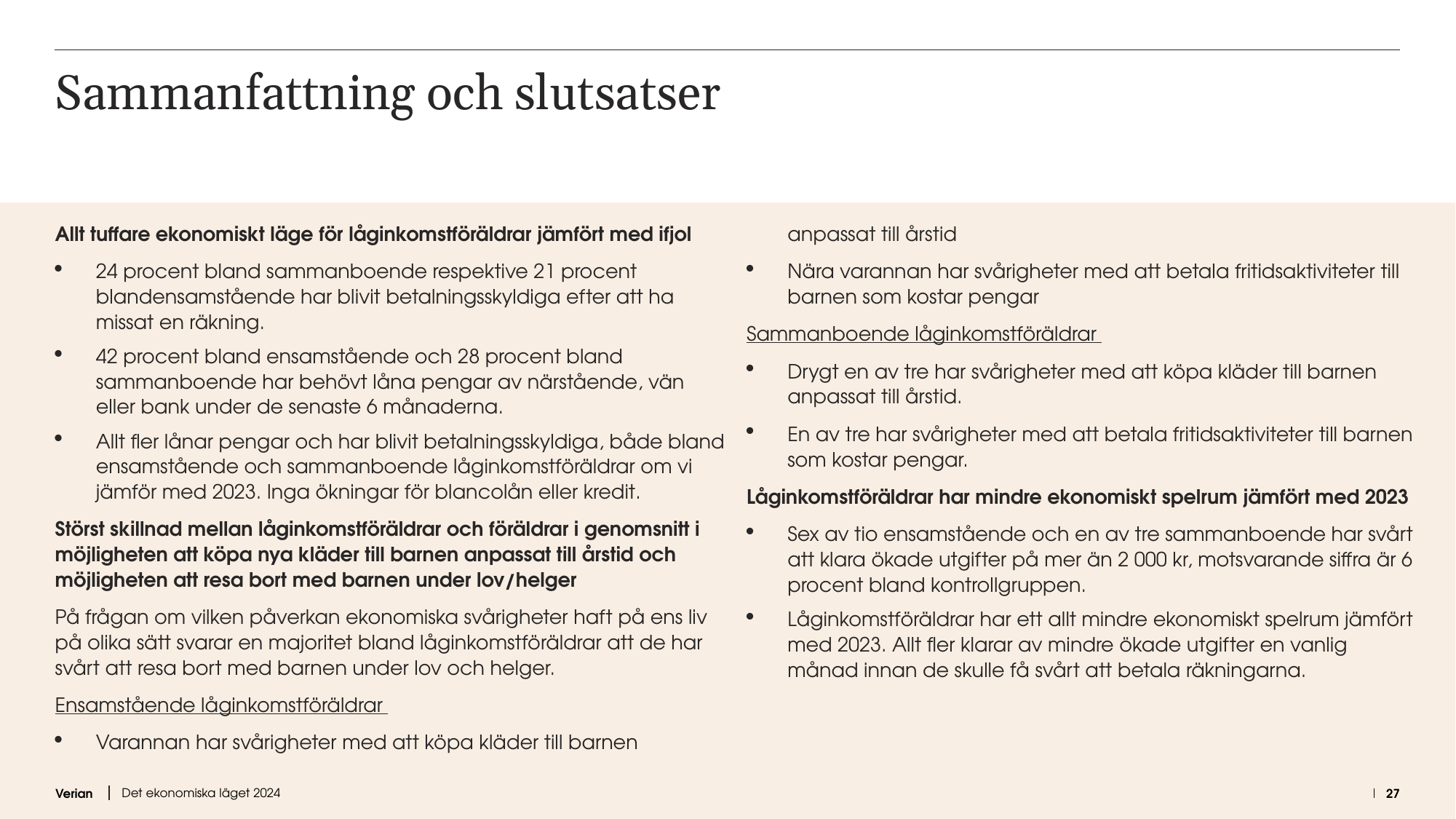

# Sammanfattning och slutsatser
Allt tuffare ekonomiskt läge för låginkomstföräldrar jämfört med ifjol
24 procent bland sammanboende respektive 21 procent blandensamstående har blivit betalningsskyldiga efter att ha missat en räkning.
42 procent bland ensamstående och 28 procent bland sammanboende har behövt låna pengar av närstående, vän eller bank under de senaste 6 månaderna.
Allt fler lånar pengar och har blivit betalningsskyldiga, både bland ensamstående och sammanboende låginkomstföräldrar om vi jämför med 2023. Inga ökningar för blancolån eller kredit.
Störst skillnad mellan låginkomstföräldrar och föräldrar i genomsnitt i möjligheten att köpa nya kläder till barnen anpassat till årstid och möjligheten att resa bort med barnen under lov/helger
På frågan om vilken påverkan ekonomiska svårigheter haft på ens liv på olika sätt svarar en majoritet bland låginkomstföräldrar att de har svårt att resa bort med barnen under lov och helger.
Ensamstående låginkomstföräldrar
Varannan har svårigheter med att köpa kläder till barnen anpassat till årstid
Nära varannan har svårigheter med att betala fritidsaktiviteter till barnen som kostar pengar
Sammanboende låginkomstföräldrar
Drygt en av tre har svårigheter med att köpa kläder till barnen anpassat till årstid.
En av tre har svårigheter med att betala fritidsaktiviteter till barnen som kostar pengar.
Låginkomstföräldrar har mindre ekonomiskt spelrum jämfört med 2023
Sex av tio ensamstående och en av tre sammanboende har svårt att klara ökade utgifter på mer än 2 000 kr, motsvarande siffra är 6 procent bland kontrollgruppen.
Låginkomstföräldrar har ett allt mindre ekonomiskt spelrum jämfört med 2023. Allt fler klarar av mindre ökade utgifter en vanlig månad innan de skulle få svårt att betala räkningarna.

Det ekonomiska läget 2024
27